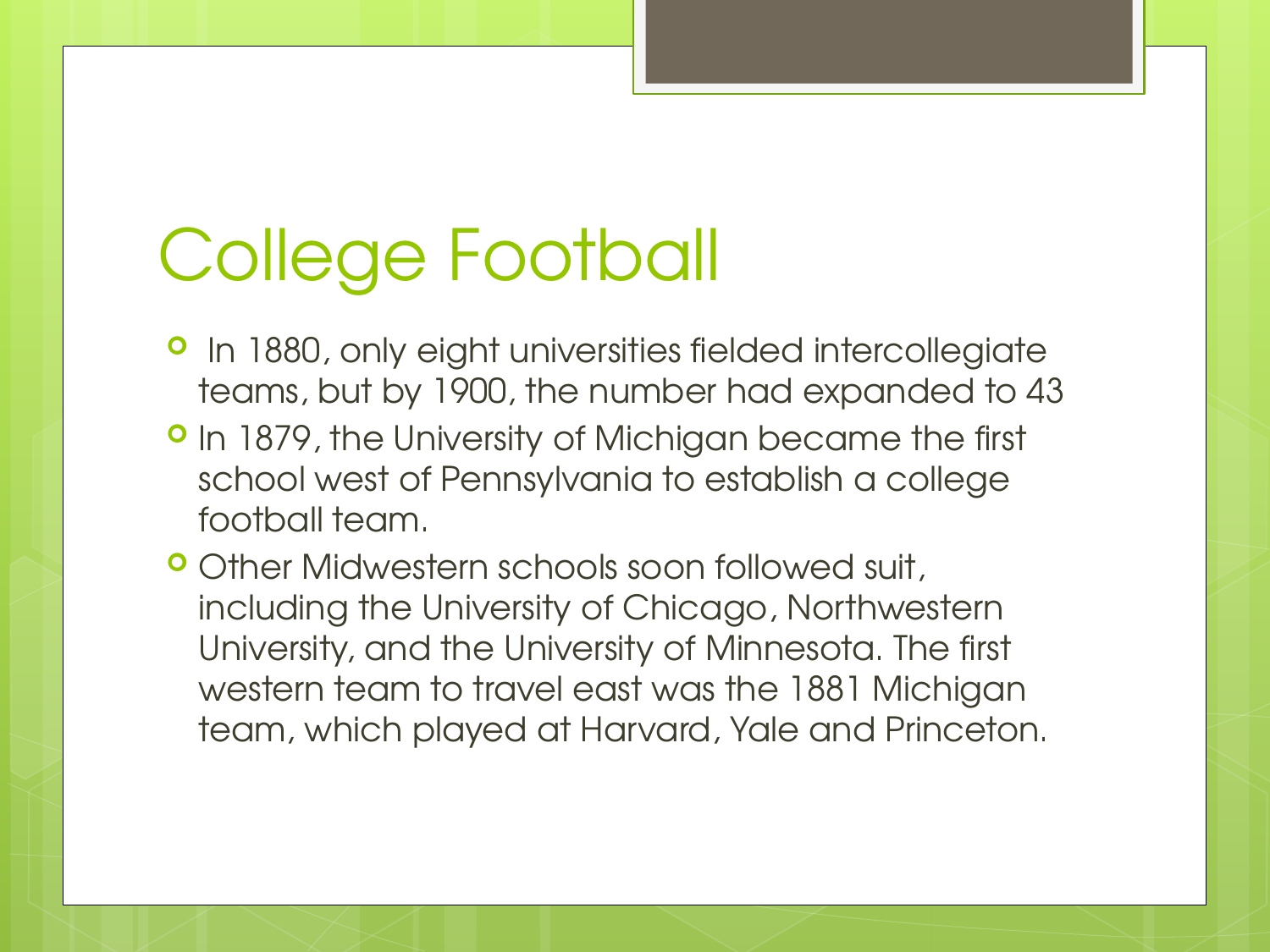

# College Football
 In 1880, only eight universities fielded intercollegiate teams, but by 1900, the number had expanded to 43
In 1879, the University of Michigan became the first school west of Pennsylvania to establish a college football team.
Other Midwestern schools soon followed suit, including the University of Chicago, Northwestern University, and the University of Minnesota. The first western team to travel east was the 1881 Michigan team, which played at Harvard, Yale and Princeton.